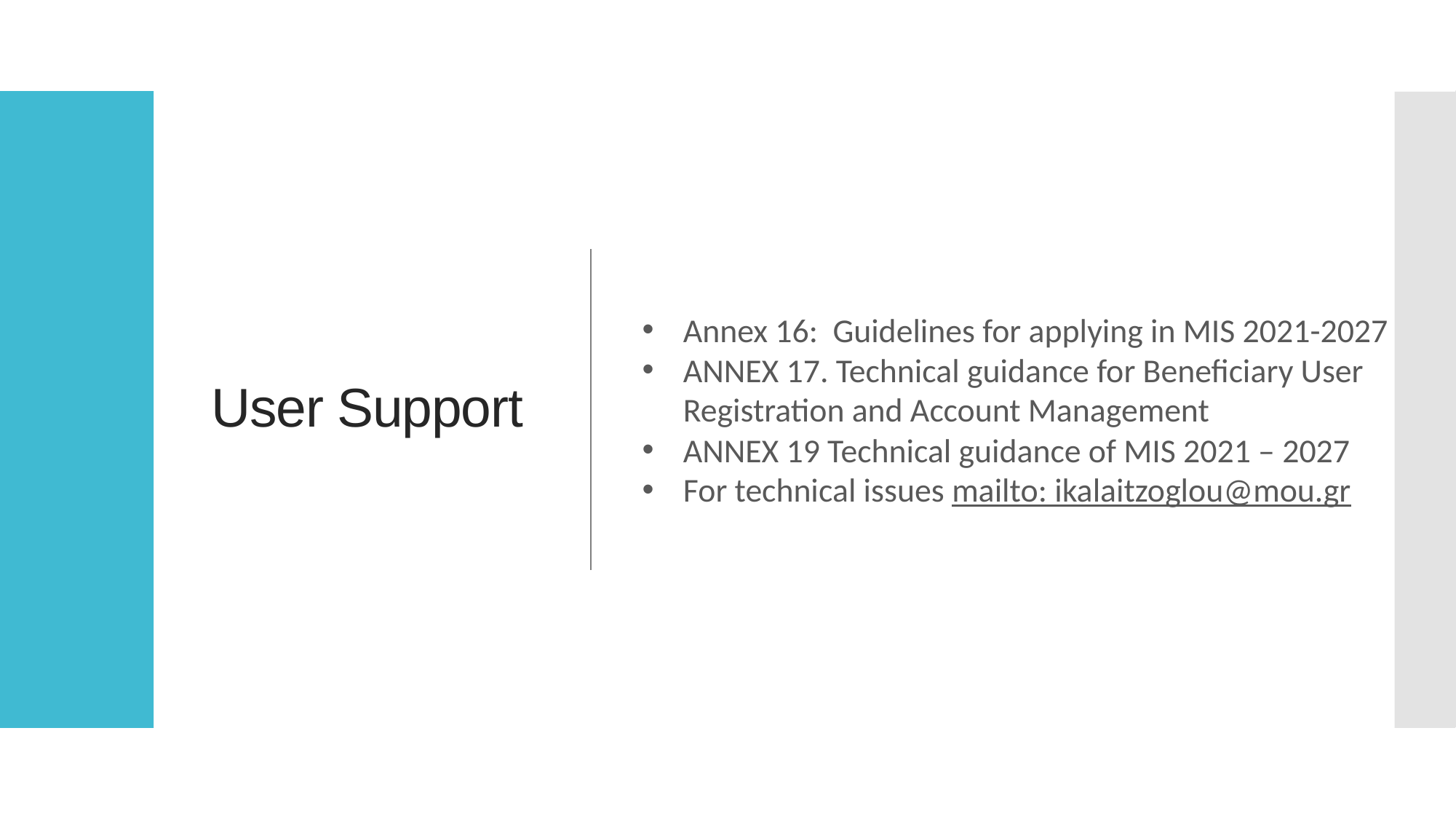

# User Support
Annex 16:  Guidelines for applying in MIS 2021-2027
ANNEX 17. Technical guidance for Beneficiary User Registration and Account Management
ANNEX 19 Technical guidance of MIS 2021 – 2027
For technical issues mailto: ikalaitzoglou@mou.gr